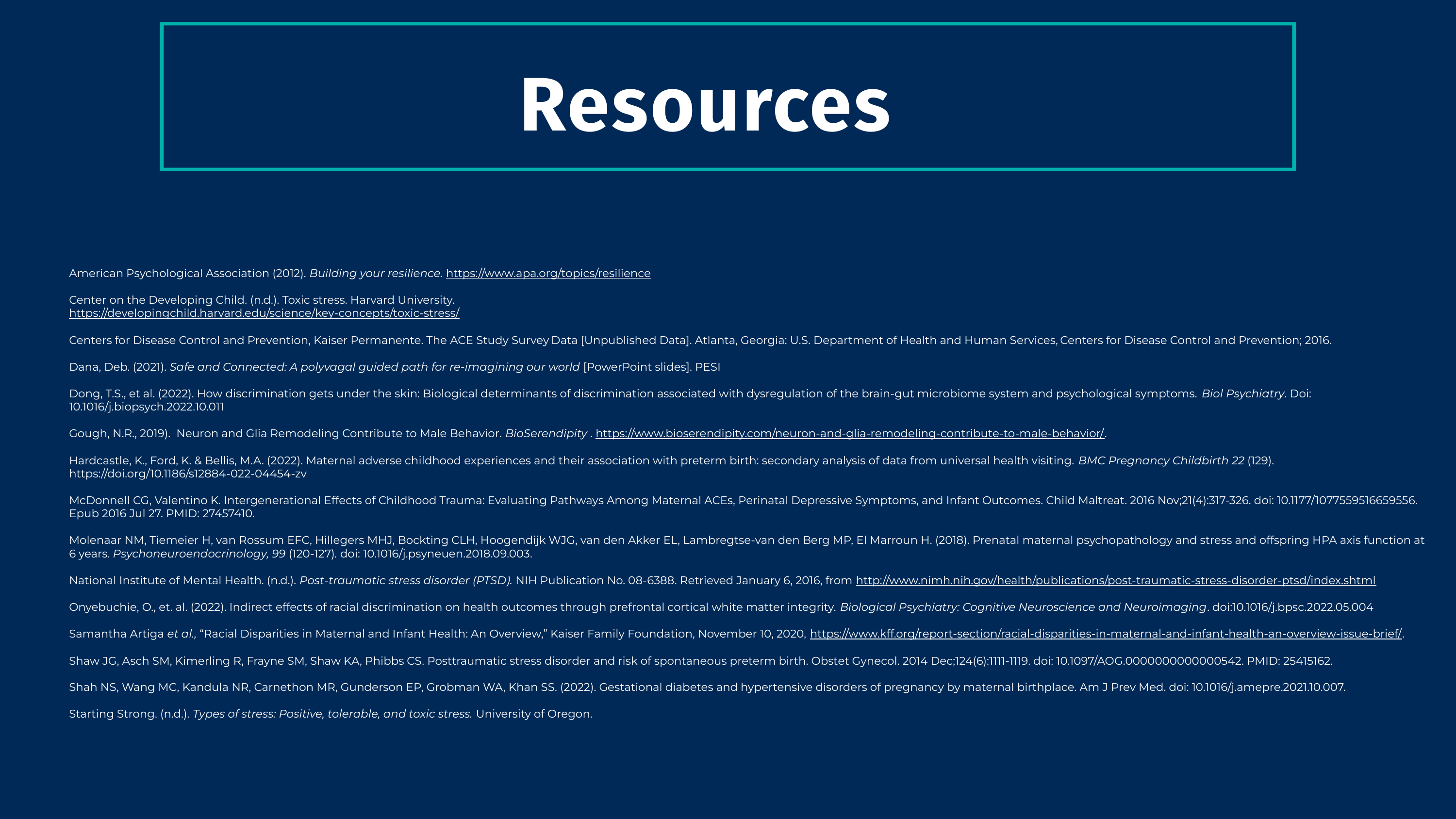

Resources
American Psychological Association (2012). Building your resilience. https://www.apa.org/topics/resilience

Center on the Developing Child. (n.d.). Toxic stress. Harvard University.
https://developingchild.harvard.edu/science/key-concepts/toxic-stress/

Centers for Disease Control and Prevention, Kaiser Permanente. The ACE Study Survey Data [Unpublished Data]. Atlanta, Georgia: U.S. Department of Health and Human Services, Centers for Disease Control and Prevention; 2016.

Dana, Deb. (2021). Safe and Connected: A polyvagal guided path for re-imagining our world [PowerPoint slides]. PESI

Dong, T.S., et al. (2022). How discrimination gets under the skin: Biological determinants of discrimination associated with dysregulation of the brain-gut microbiome system and psychological symptoms. Biol Psychiatry. Doi: 10.1016/j.biopsych.2022.10.011

Gough, N.R., 2019).  Neuron and Glia Remodeling Contribute to Male Behavior. BioSerendipity . https://www.bioserendipity.com/neuron-and-glia-remodeling-contribute-to-male-behavior/.﻿

Hardcastle, K., Ford, K. & Bellis, M.A. (2022). Maternal adverse childhood experiences and their association with preterm birth: secondary analysis of data from universal health visiting. BMC Pregnancy Childbirth 22 (129).  https://doi.org/10.1186/s12884-022-04454-zv

McDonnell CG, Valentino K. Intergenerational Effects of Childhood Trauma: Evaluating Pathways Among Maternal ACEs, Perinatal Depressive Symptoms, and Infant Outcomes. Child Maltreat. 2016 Nov;21(4):317-326. doi: 10.1177/1077559516659556. Epub 2016 Jul 27. PMID: 27457410.

Molenaar NM, Tiemeier H, van Rossum EFC, Hillegers MHJ, Bockting CLH, Hoogendijk WJG, van den Akker EL, Lambregtse-van den Berg MP, El Marroun H. (2018). Prenatal maternal psychopathology and stress and offspring HPA axis function at 6 years. Psychoneuroendocrinology, 99 (120-127). doi: 10.1016/j.psyneuen.2018.09.003.

National Institute of Mental Health. (n.d.). Post-traumatic stress disorder (PTSD). NIH Publication No. 08-6388. Retrieved January 6, 2016, from http://www.nimh.nih.gov/health/publications/post-traumatic-stress-disorder-ptsd/index.shtml

Onyebuchie, O., et. al. (2022). Indirect effects of racial discrimination on health outcomes through prefrontal cortical white matter integrity. Biological Psychiatry: Cognitive Neuroscience and Neuroimaging. doi:10.1016/j.bpsc.2022.05.004

Samantha Artiga et al., “Racial Disparities in Maternal and Infant Health: An Overview,” Kaiser Family Foundation, November 10, 2020, https://www.kff.org/report-section/racial-disparities-in-maternal-and-infant-health-an-overview-issue-brief/.

Shaw JG, Asch SM, Kimerling R, Frayne SM, Shaw KA, Phibbs CS. Posttraumatic stress disorder and risk of spontaneous preterm birth. Obstet Gynecol. 2014 Dec;124(6):1111-1119. doi: 10.1097/AOG.0000000000000542. PMID: 25415162.

Shah NS, Wang MC, Kandula NR, Carnethon MR, Gunderson EP, Grobman WA, Khan SS. (2022). Gestational diabetes and hypertensive disorders of pregnancy by maternal birthplace. Am J Prev Med. doi: 10.1016/j.amepre.2021.10.007.
Starting Strong. (n.d.). Types of stress: Positive, tolerable, and toxic stress. University of Oregon.